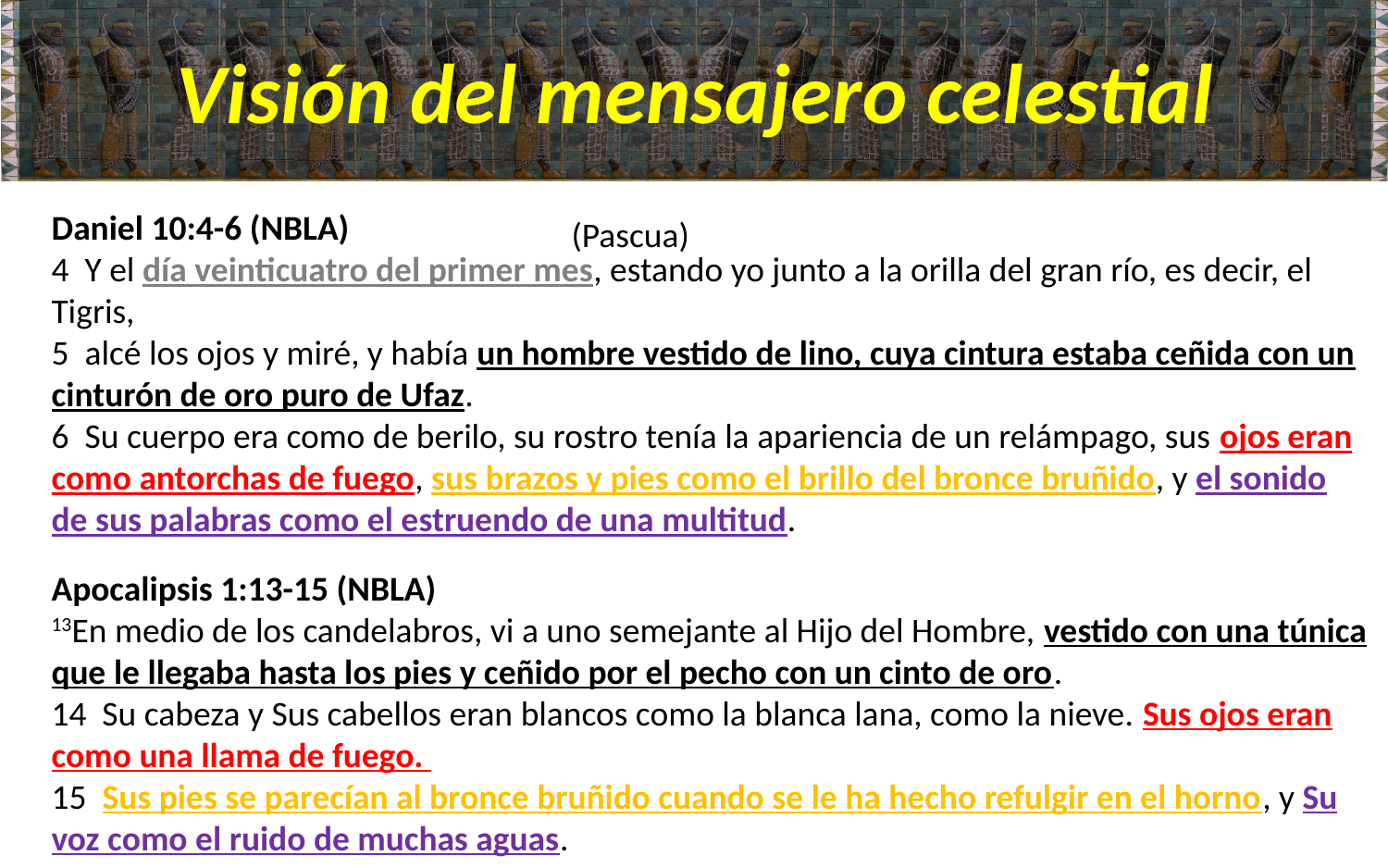

# Visión del mensajero celestial
Daniel 10:4-6 (NBLA)
4  Y el día veinticuatro del primer mes, estando yo junto a la orilla del gran río, es decir, el Tigris,
5  alcé los ojos y miré, y había un hombre vestido de lino, cuya cintura estaba ceñida con un cinturón de oro puro de Ufaz.
6  Su cuerpo era como de berilo, su rostro tenía la apariencia de un relámpago, sus ojos eran como antorchas de fuego, sus brazos y pies como el brillo del bronce bruñido, y el sonido de sus palabras como el estruendo de una multitud.
(Pascua)
Apocalipsis 1:13-15 (NBLA)
13En medio de los candelabros, vi a uno semejante al Hijo del Hombre, vestido con una túnica que le llegaba hasta los pies y ceñido por el pecho con un cinto de oro.
14  Su cabeza y Sus cabellos eran blancos como la blanca lana, como la nieve. Sus ojos eran como una llama de fuego.
15  Sus pies se parecían al bronce bruñido cuando se le ha hecho refulgir en el horno, y Su voz como el ruido de muchas aguas.